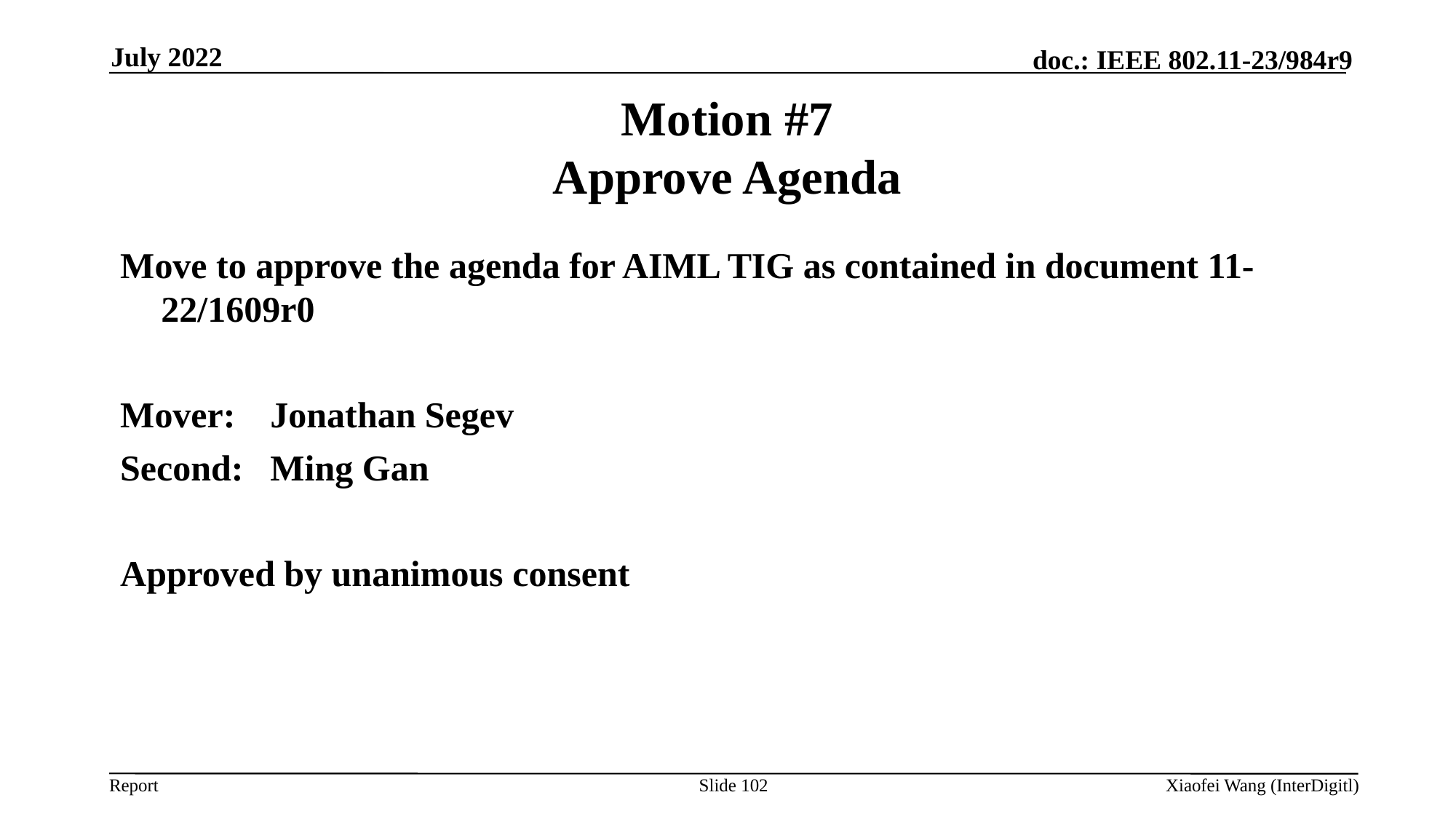

July 2022
# Motion #7 Approve Agenda
Move to approve the agenda for AIML TIG as contained in document 11-22/1609r0

Mover:	Jonathan Segev
Second:	Ming Gan

Approved by unanimous consent
Slide 102
Xiaofei Wang (InterDigitl)